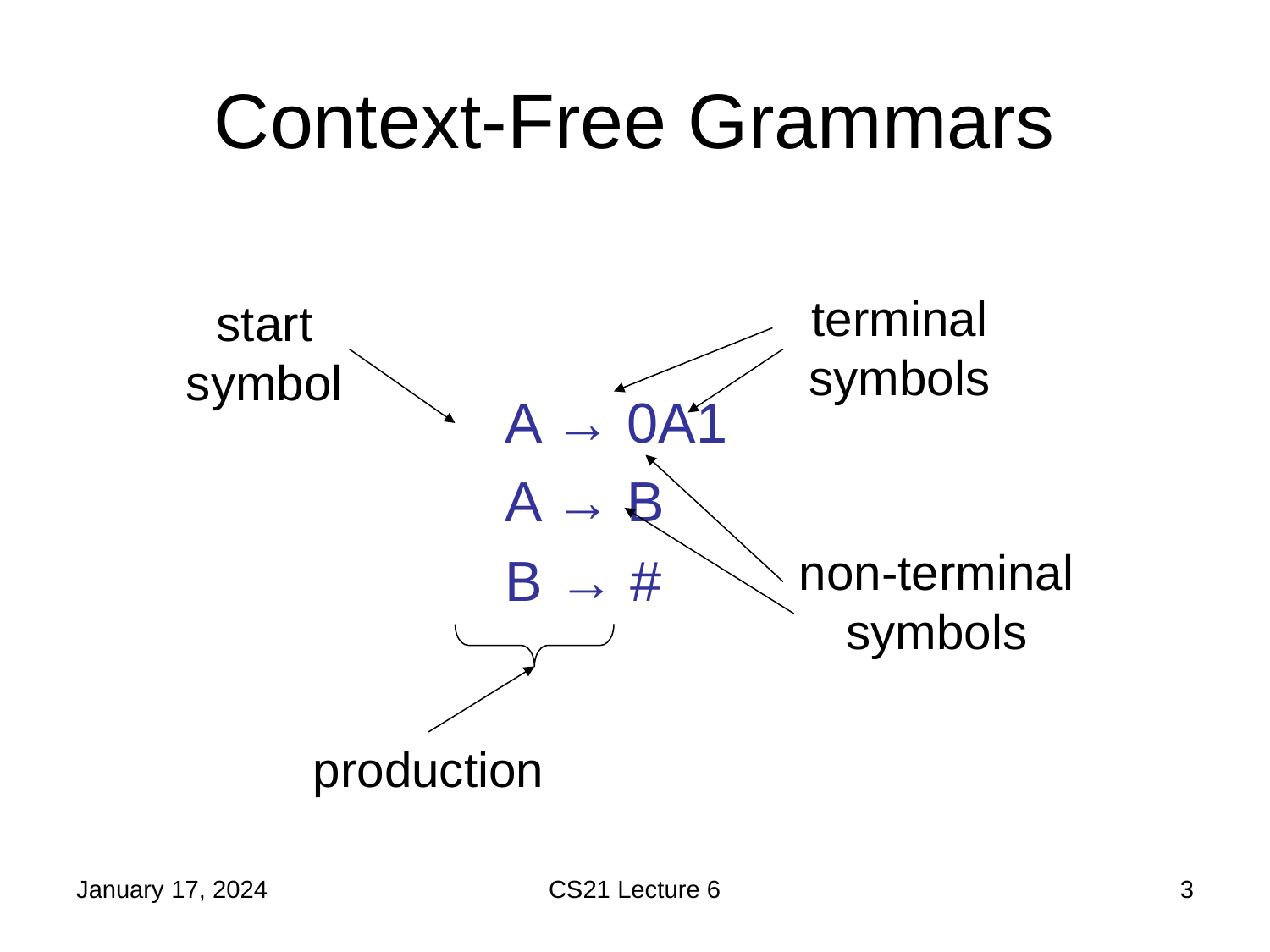

# Context-Free Grammars

				A → 0A1
				A → B
				B → #
terminal symbols
start symbol

non-terminal symbols

production
January 17, 2024
CS21 Lecture 6
3